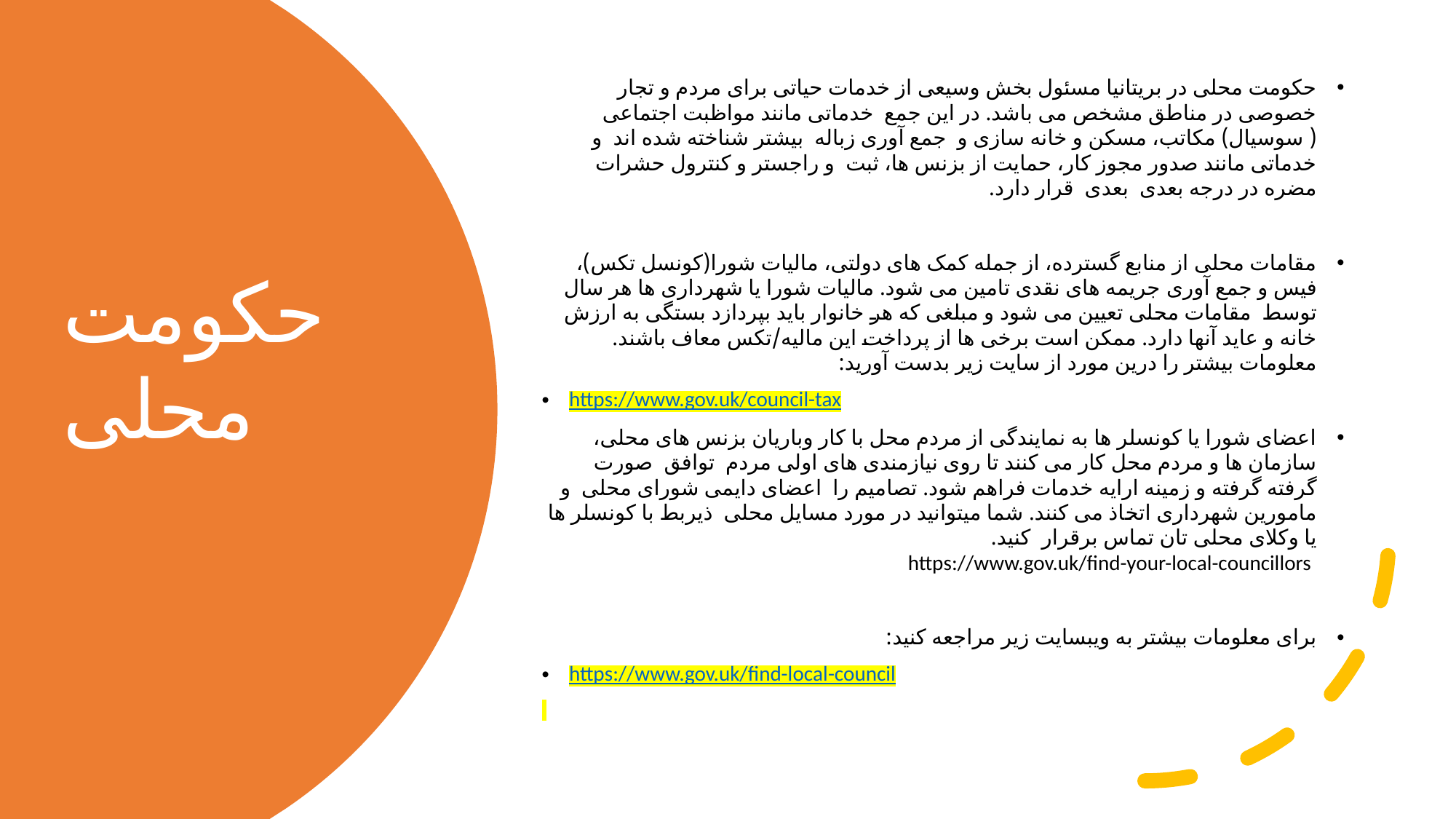

# حکومت محلی
حکومت محلی در بریتانیا مسئول بخش وسیعی از خدمات حیاتی برای مردم و تجار خصوصی در مناطق مشخص می باشد. در این جمع  خدماتی مانند مواظبت اجتماعی ( سوسیال) مکاتب، مسکن و خانه سازی و  جمع آوری زباله  بیشتر شناخته شده اند  و خدماتی مانند صدور مجوز کار، حمایت از بزنس ها، ثبت  و راجستر و کنترول حشرات مضره در درجه بعدی  بعدی  قرار دارد.

مقامات محلی از منابع گسترده، از جمله کمک های دولتی، مالیات شورا(کونسل تکس)، فیس و جمع آوری جریمه های نقدی تامین می شود. مالیات شورا یا شهرداری ها هر سال توسط  مقامات محلی تعیین می شود و مبلغی که هر خانوار باید بپردازد بستگی به ارزش خانه و عاید آنها دارد. ممکن است برخی ها از پرداخت این مالیه/تکس معاف باشند. 
معلومات بیشتر را درین مورد از سایت زیر بدست آورید:
https://www.gov.uk/council-tax
اعضای شورا یا کونسلر ها به نمایندگی از مردم محل با کار وباریان بزنس های محلی،  سازمان ها و مردم محل کار می کنند تا روی نیازمندی های اولی مردم  توافق  صورت گرفته گرفته و زمینه ارایه خدمات فراهم شود. تصامیم را  اعضای دایمی شورای محلی  و مامورین شهرداری اتخاذ می کنند. شما میتوانید در مورد مسایل محلی  ذیربط با کونسلر ها یا وکلای محلی تان تماس برقرار  کنید.
 https://www.gov.uk/find-your-local-councillors

برای معلومات بیشتر به ویبسایت زیر مراجعه کنید:
https://www.gov.uk/find-local-council